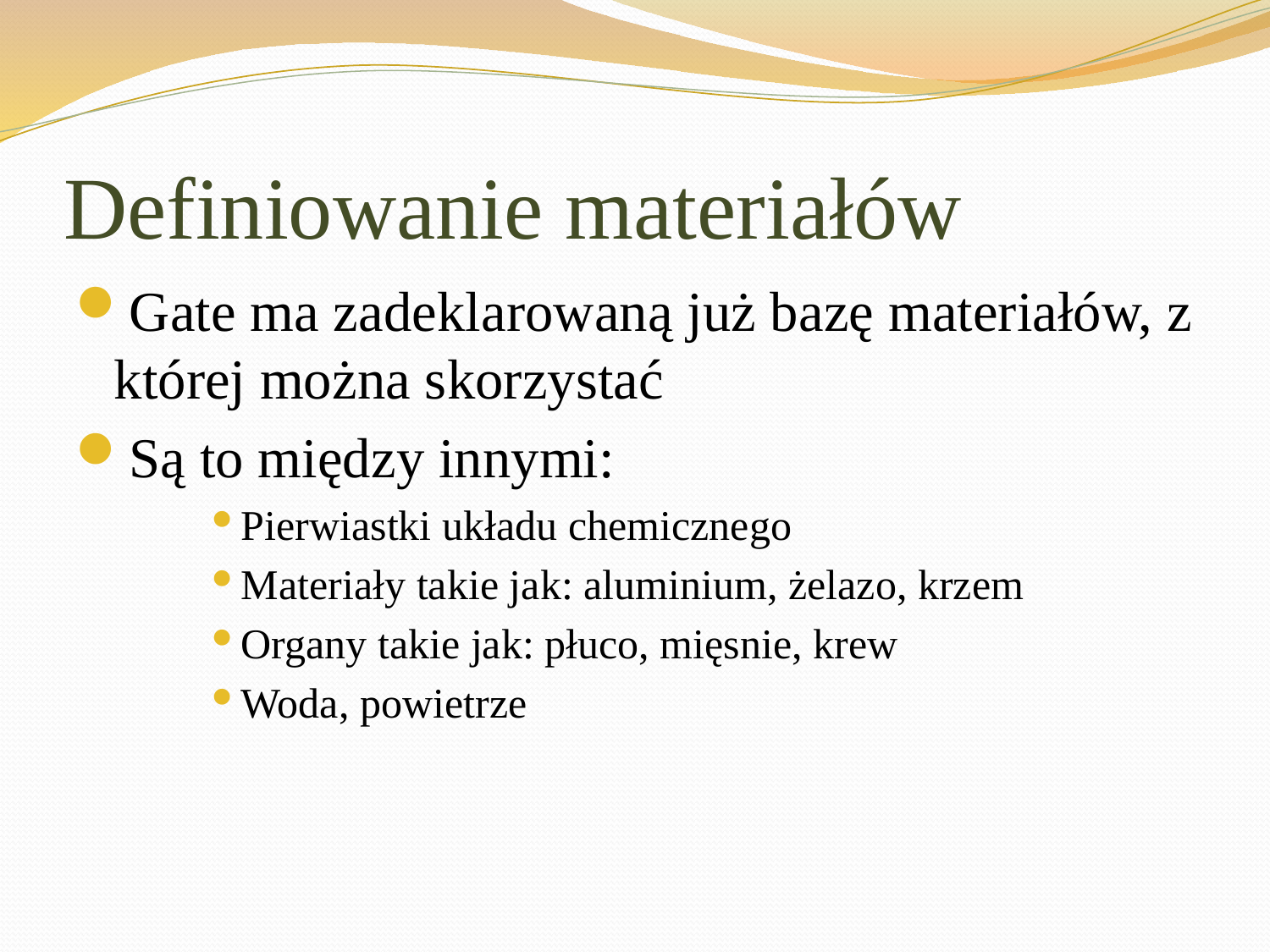

# Definiowanie materiałów
Gate ma zadeklarowaną już bazę materiałów, z której można skorzystać
Są to między innymi:
Pierwiastki układu chemicznego
Materiały takie jak: aluminium, żelazo, krzem
Organy takie jak: płuco, mięsnie, krew
Woda, powietrze